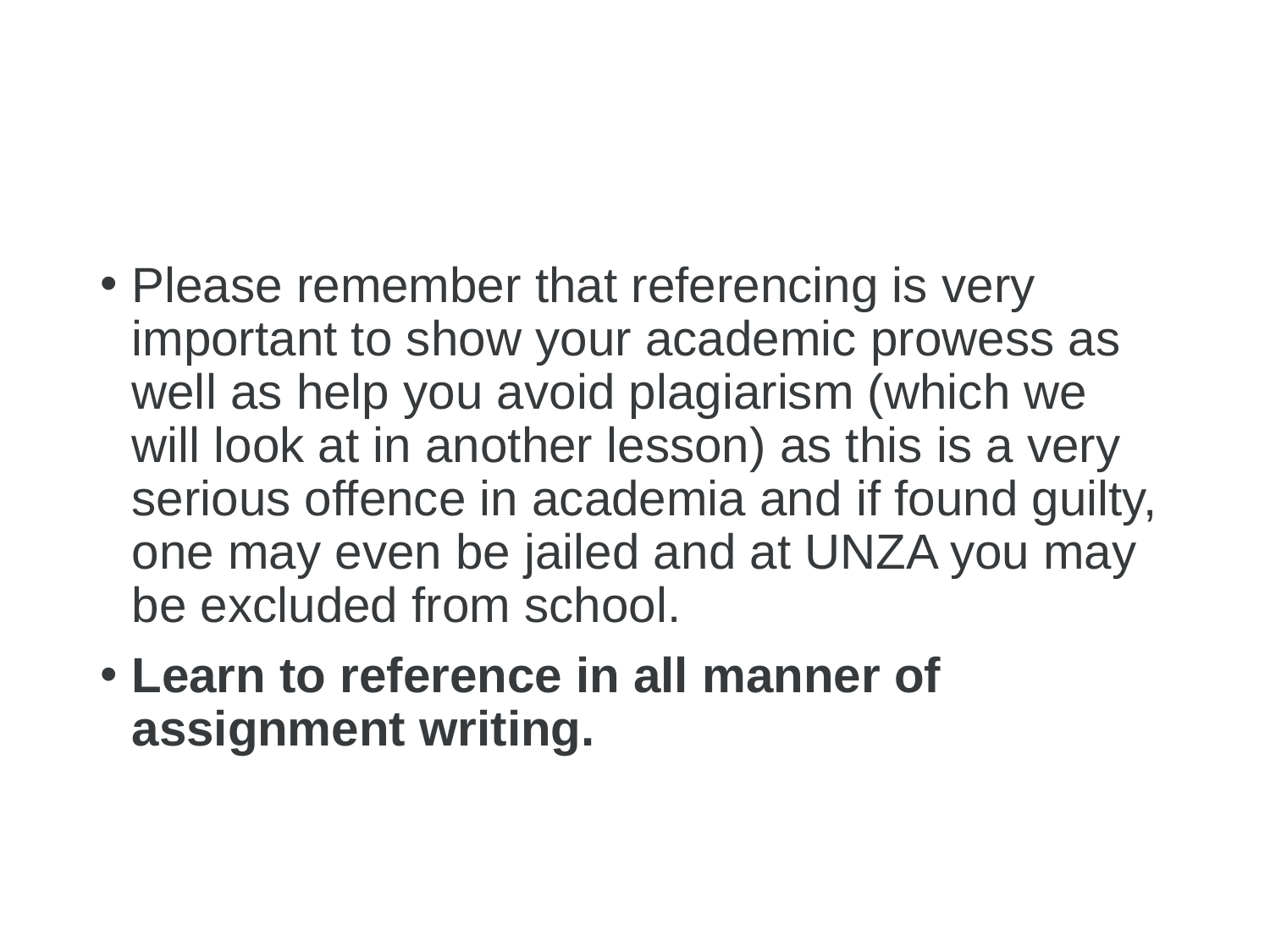

#
Please remember that referencing is very important to show your academic prowess as well as help you avoid plagiarism (which we will look at in another lesson) as this is a very serious offence in academia and if found guilty, one may even be jailed and at UNZA you may be excluded from school.
Learn to reference in all manner of assignment writing.